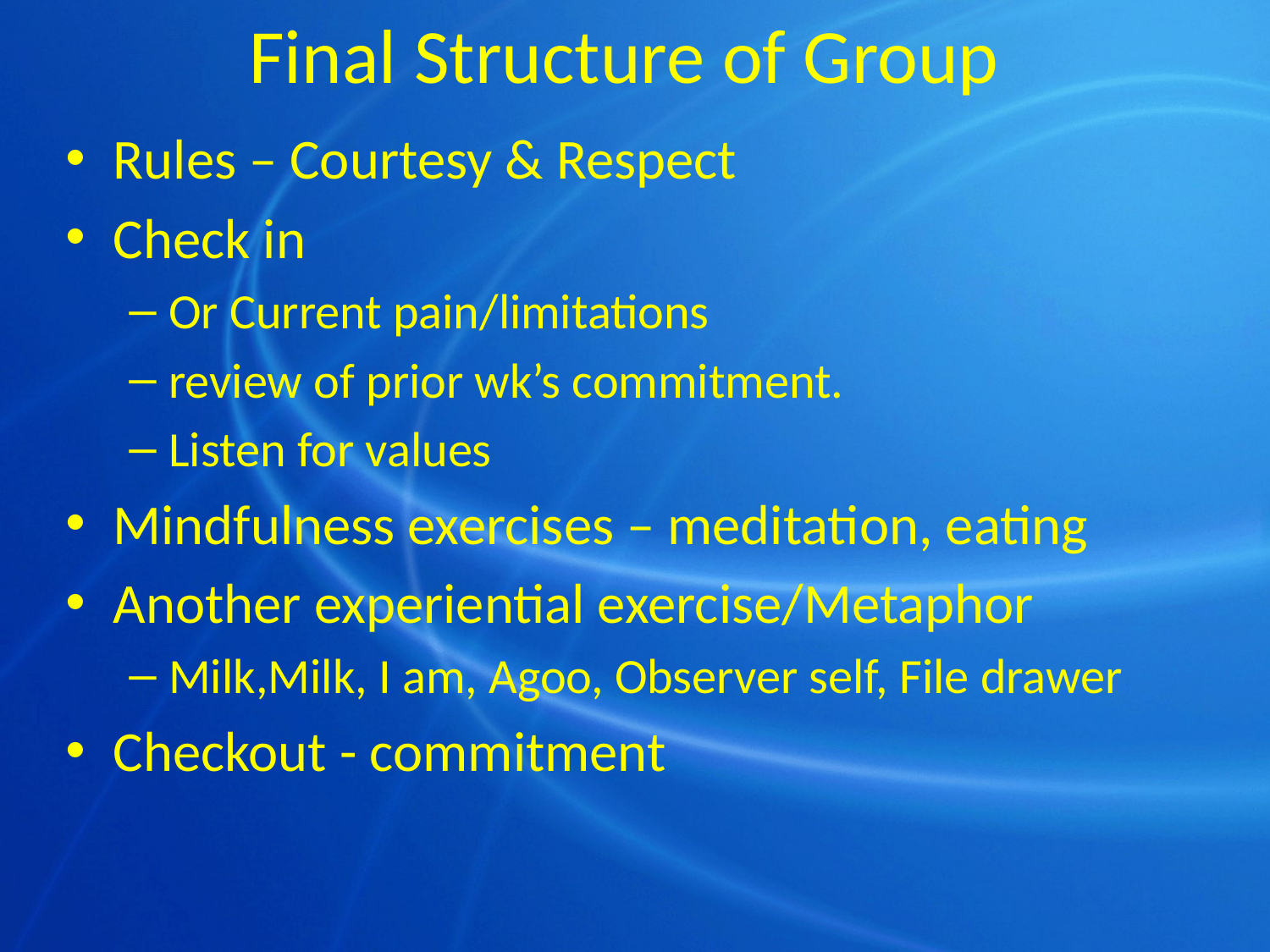

# Final Structure of Group
Rules – Courtesy & Respect
Check in
Or Current pain/limitations
review of prior wk’s commitment.
Listen for values
Mindfulness exercises – meditation, eating
Another experiential exercise/Metaphor
Milk,Milk, I am, Agoo, Observer self, File drawer
Checkout - commitment